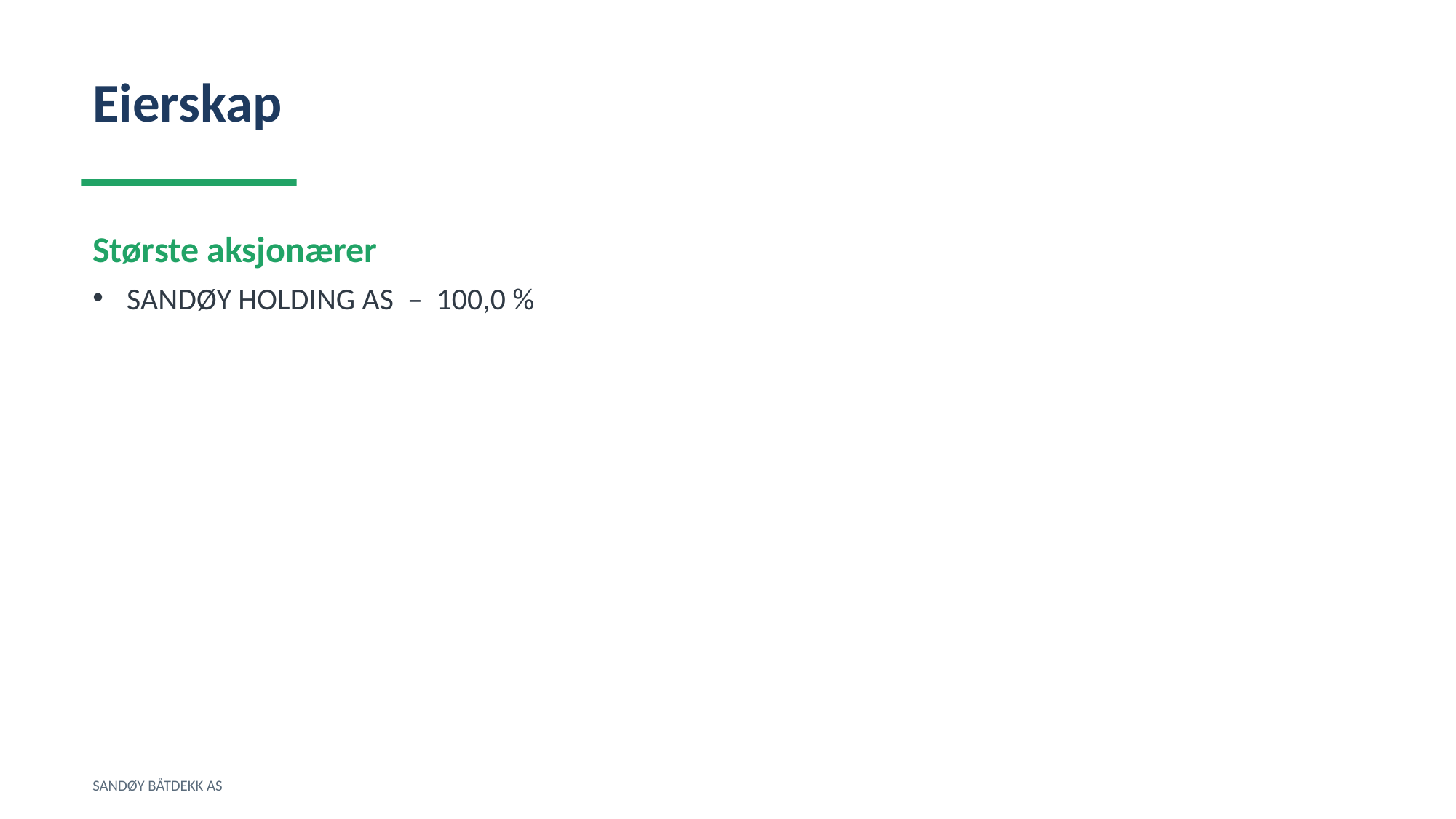

Eierskap

Største aksjonærer
SANDØY HOLDING AS  –  100,0 %
SANDØY BÅTDEKK AS